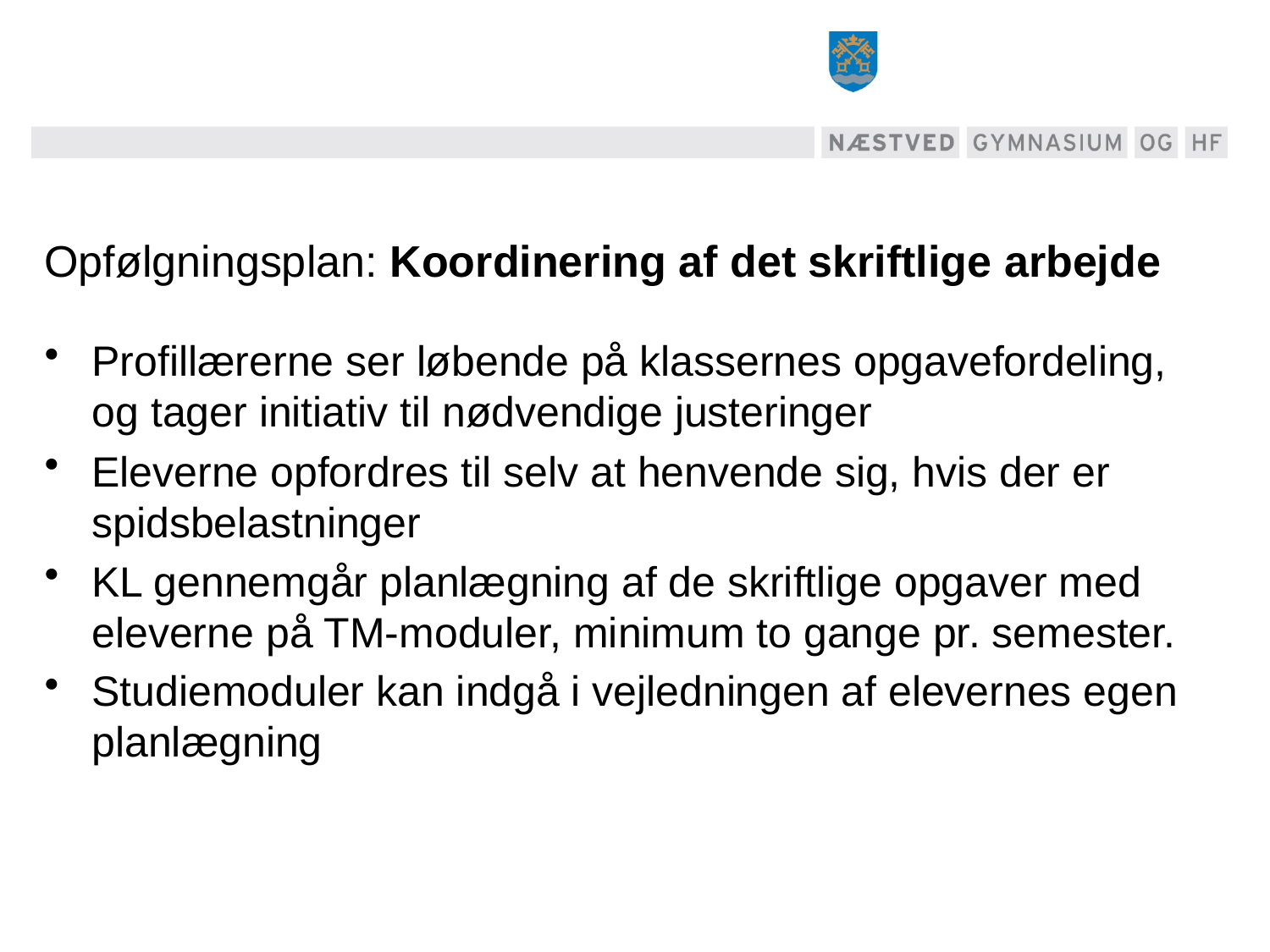

# Opfølgningsplan: Koordinering af det skriftlige arbejde
Profillærerne ser løbende på klassernes opgavefordeling, og tager initiativ til nødvendige justeringer
Eleverne opfordres til selv at henvende sig, hvis der er spidsbelastninger
KL gennemgår planlægning af de skriftlige opgaver med eleverne på TM-moduler, minimum to gange pr. semester.
Studiemoduler kan indgå i vejledningen af elevernes egen planlægning